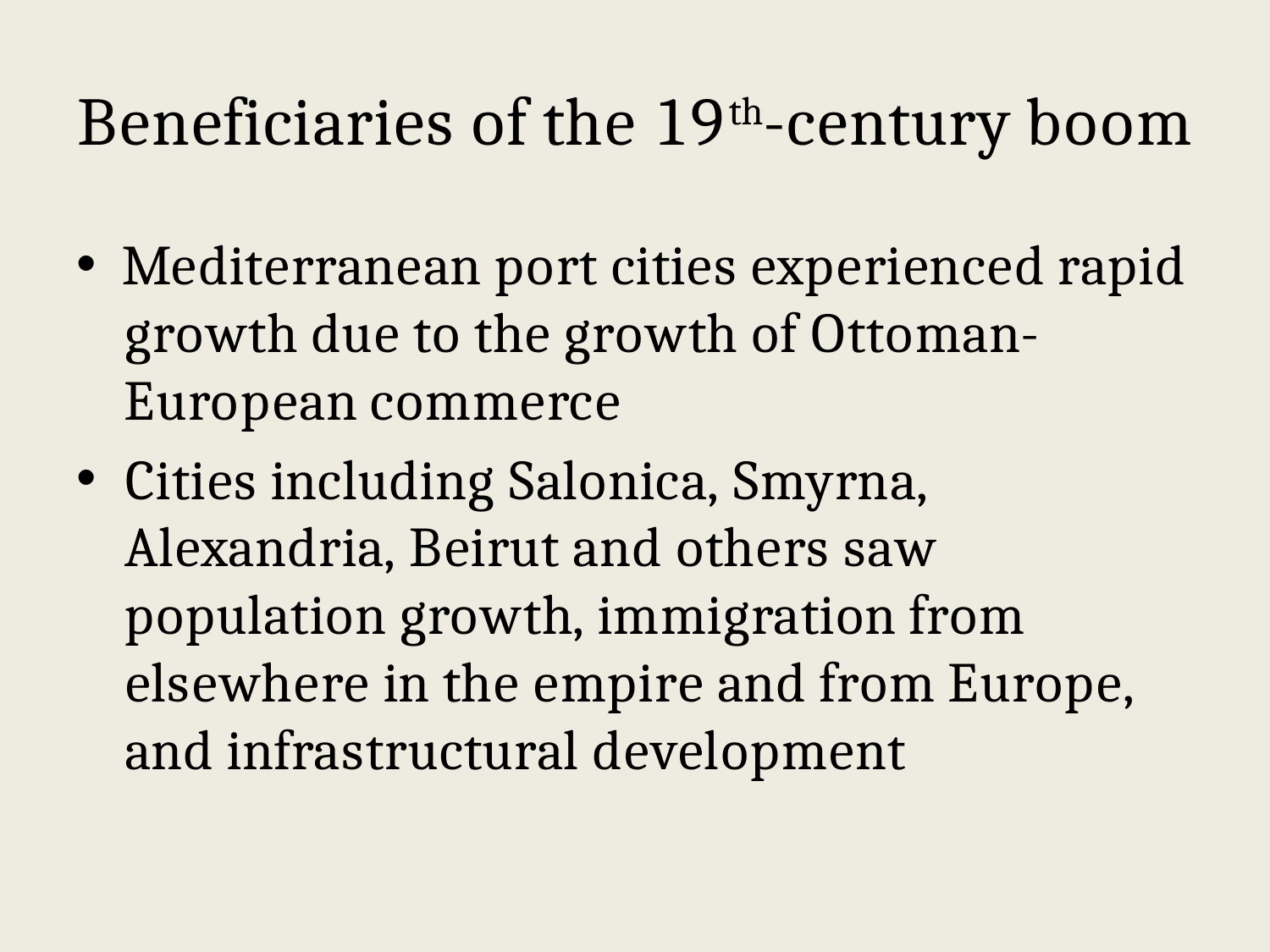

# Beneficiaries of the 19th-century boom
Mediterranean port cities experienced rapid growth due to the growth of Ottoman-European commerce
Cities including Salonica, Smyrna, Alexandria, Beirut and others saw population growth, immigration from elsewhere in the empire and from Europe, and infrastructural development